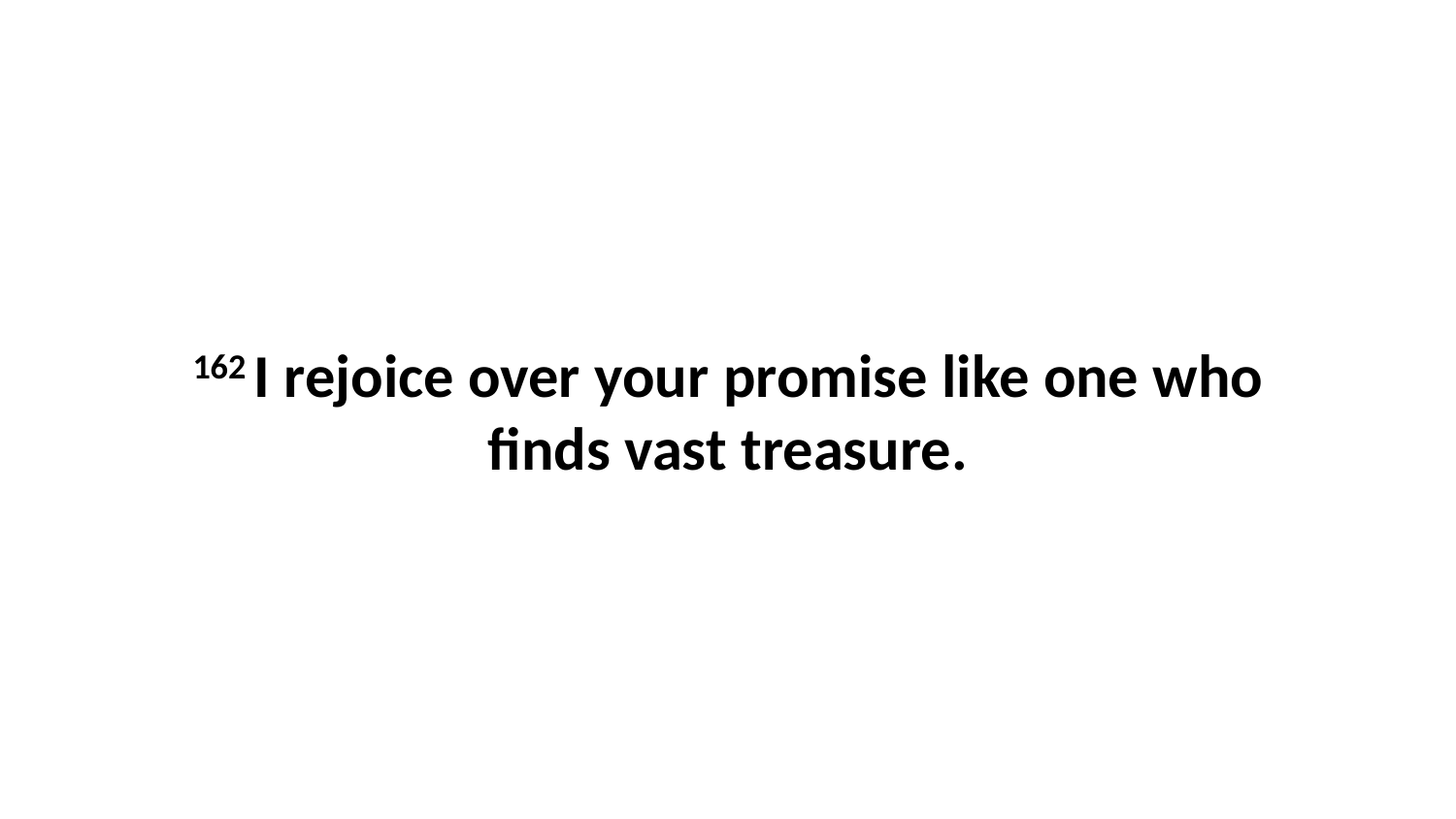

162 I rejoice over your promise like one who finds vast treasure.